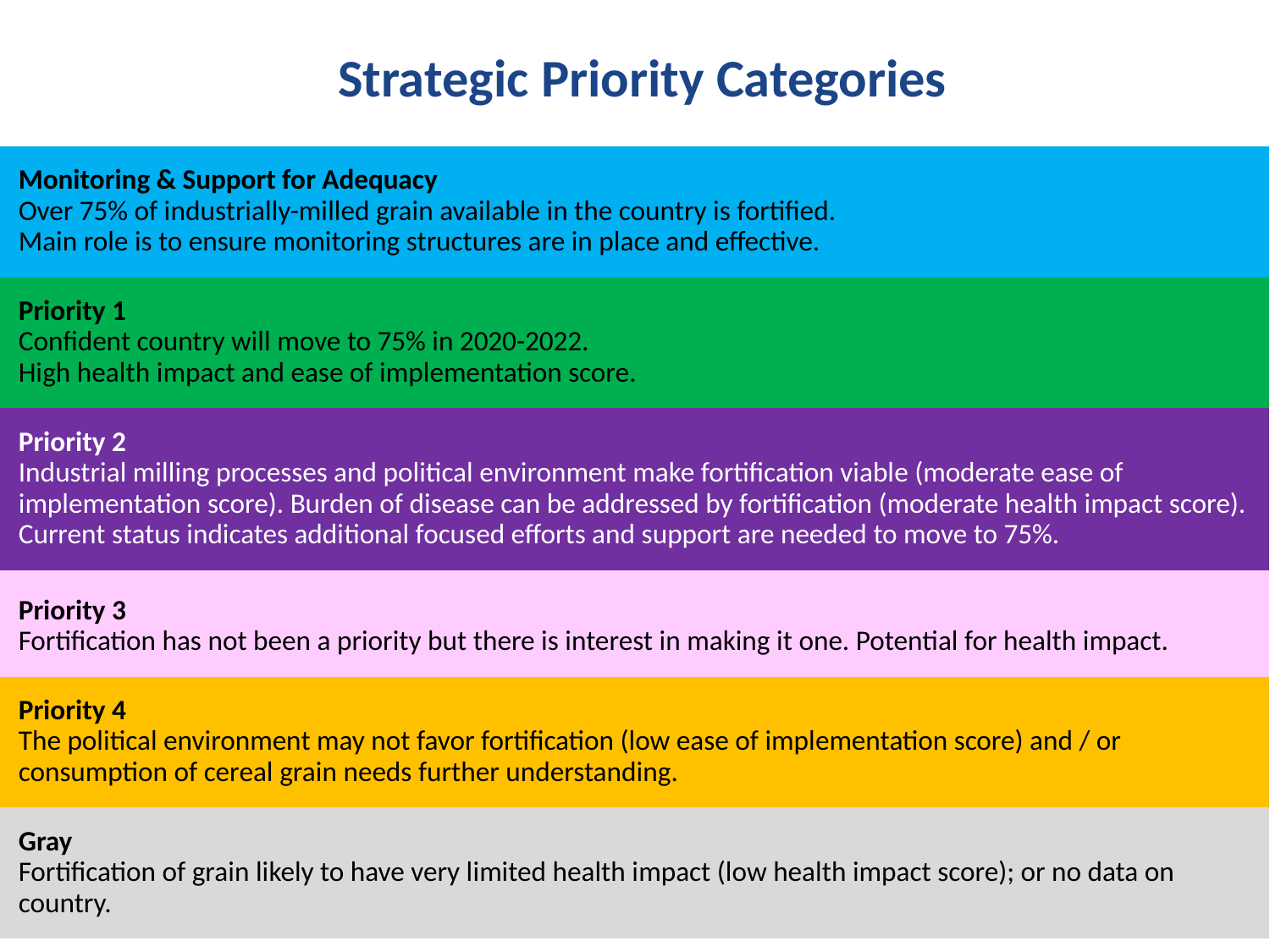

# Strategic Priority Categories
| Monitoring & Support for Adequacy Over 75% of industrially-milled grain available in the country is fortified. Main role is to ensure monitoring structures are in place and effective. |
| --- |
| Priority 1 Confident country will move to 75% in 2020-2022. High health impact and ease of implementation score. |
| Priority 2 Industrial milling processes and political environment make fortification viable (moderate ease of implementation score). Burden of disease can be addressed by fortification (moderate health impact score). Current status indicates additional focused efforts and support are needed to move to 75%. |
| Priority 3 Fortification has not been a priority but there is interest in making it one. Potential for health impact. |
| Priority 4 The political environment may not favor fortification (low ease of implementation score) and / or consumption of cereal grain needs further understanding. |
| Gray Fortification of grain likely to have very limited health impact (low health impact score); or no data on country. |